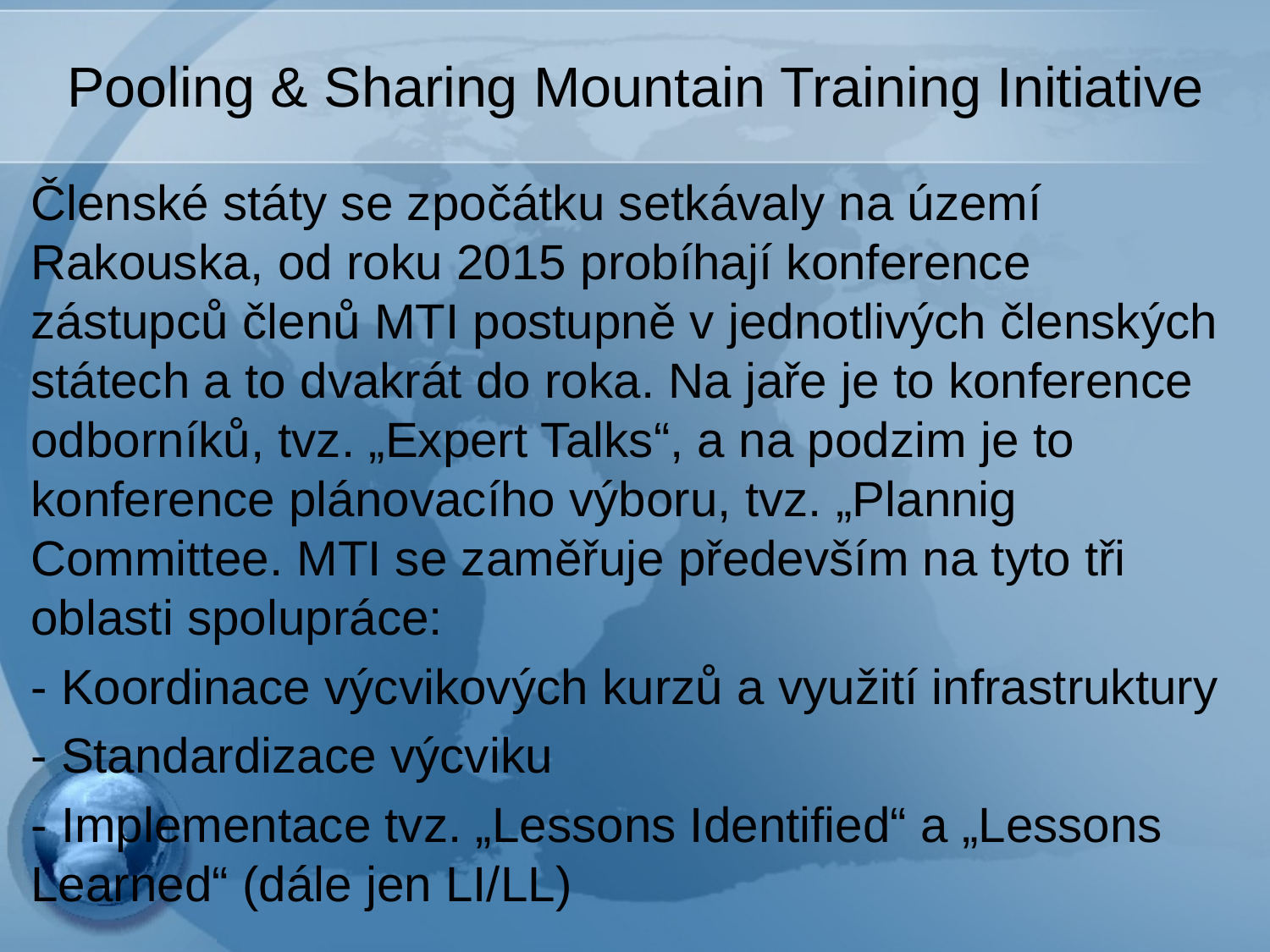

# Pooling & Sharing Mountain Training Initiative
Členské státy se zpočátku setkávaly na území Rakouska, od roku 2015 probíhají konference zástupců členů MTI postupně v jednotlivých členských státech a to dvakrát do roka. Na jaře je to konference odborníků, tvz. „Expert Talks“, a na podzim je to konference plánovacího výboru, tvz. „Plannig Committee. MTI se zaměřuje především na tyto tři oblasti spolupráce:
- Koordinace výcvikových kurzů a využití infrastruktury
- Standardizace výcviku
- Implementace tvz. „Lessons Identified“ a „Lessons Learned“ (dále jen LI/LL)